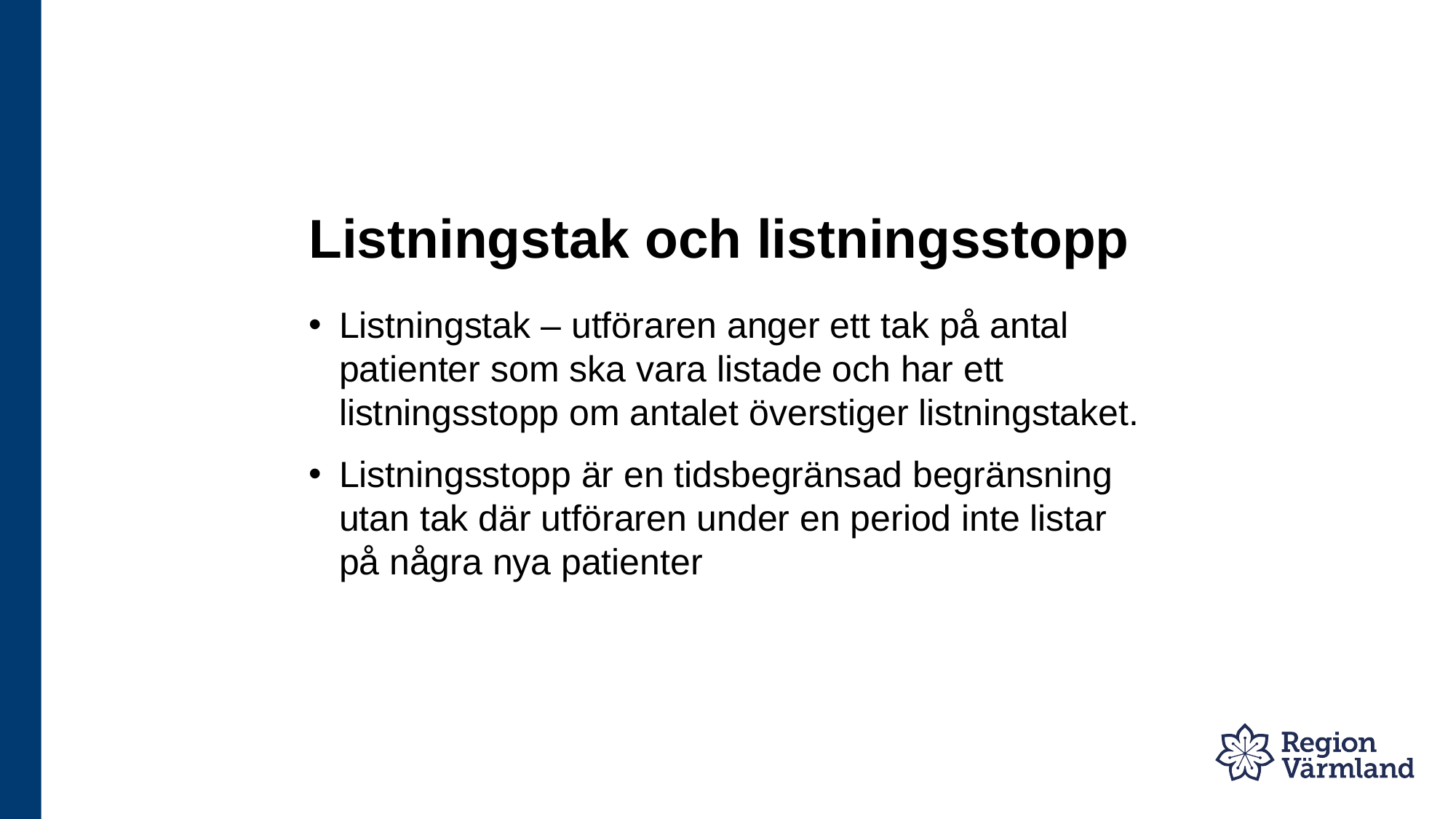

# Listningstak och listningsstopp
Listningstak – utföraren anger ett tak på antal patienter som ska vara listade och har ett listningsstopp om antalet överstiger listningstaket.
Listningsstopp är en tidsbegränsad begränsning utan tak där utföraren under en period inte listar på några nya patienter